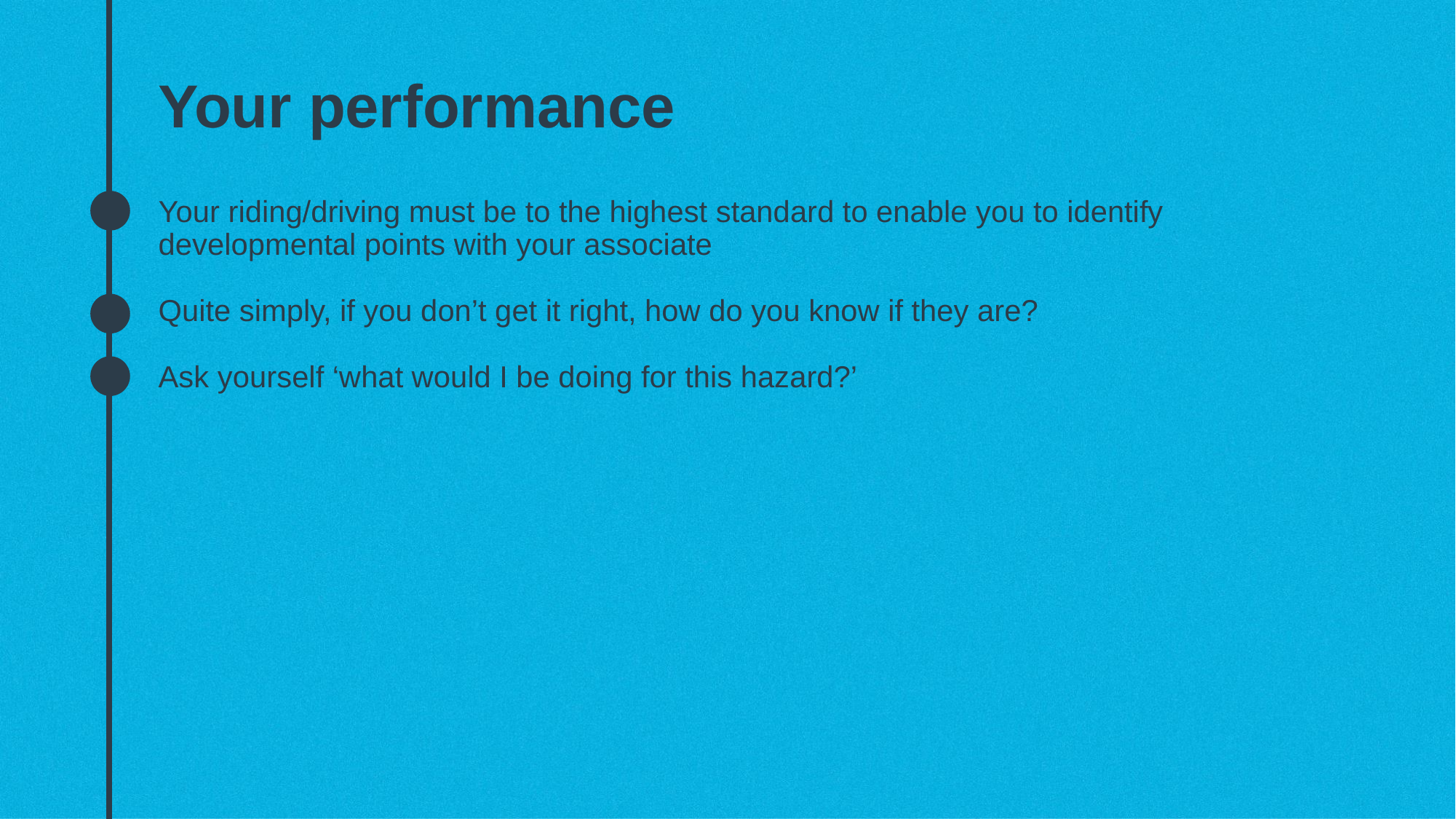

Your performance

Your riding/driving must be to the highest standard to enable you to identify developmental points with your associate ​
Quite simply, if you don’t get it right, how do you know if they are?​
Ask yourself ‘what would I be doing for this hazard?’ ​